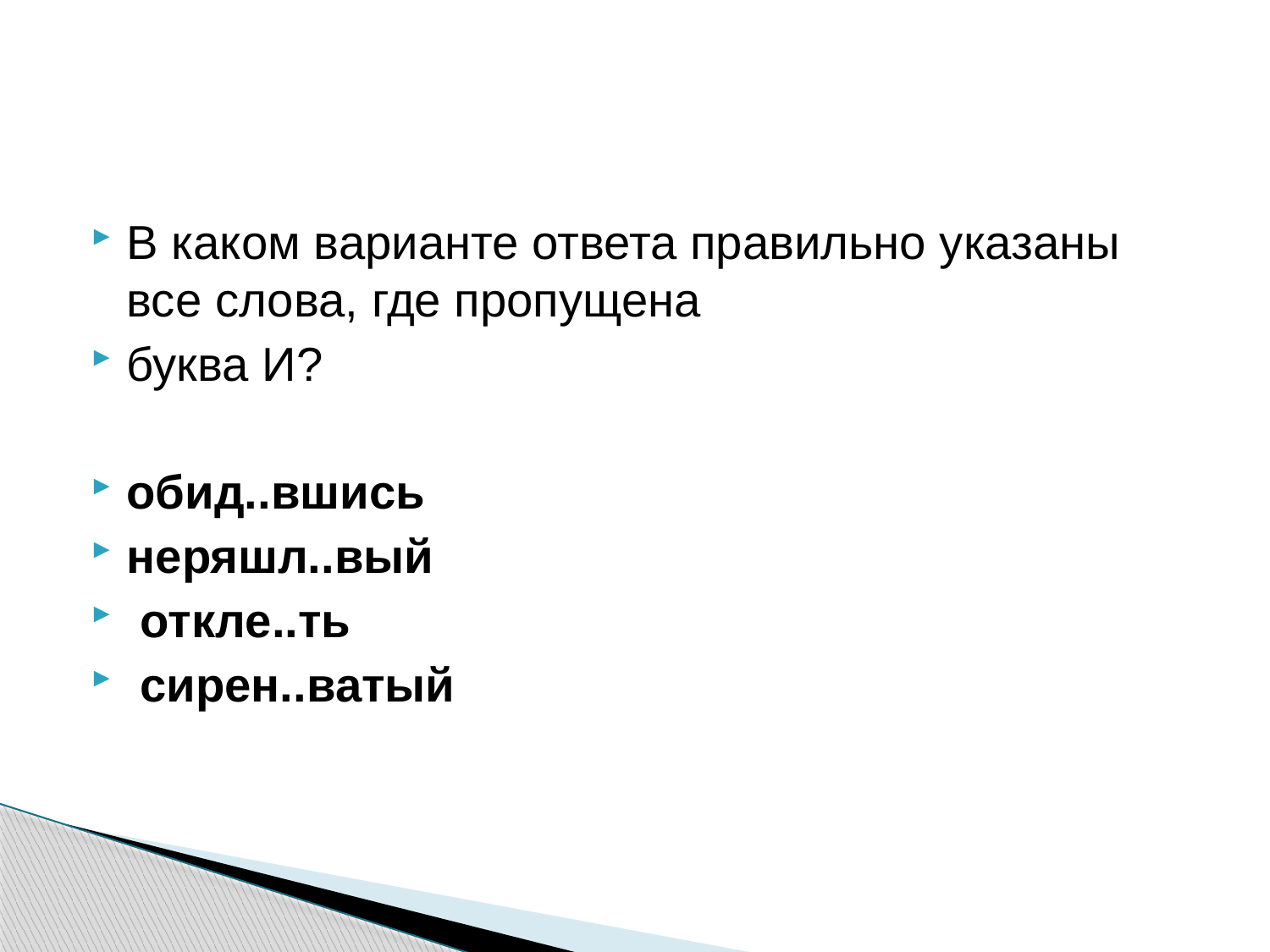

#
В каком варианте ответа правильно указаны все слова, где пропущена
буква И?

обид..вшись
неряшл..вый
 откле..ть
 сирен..ватый